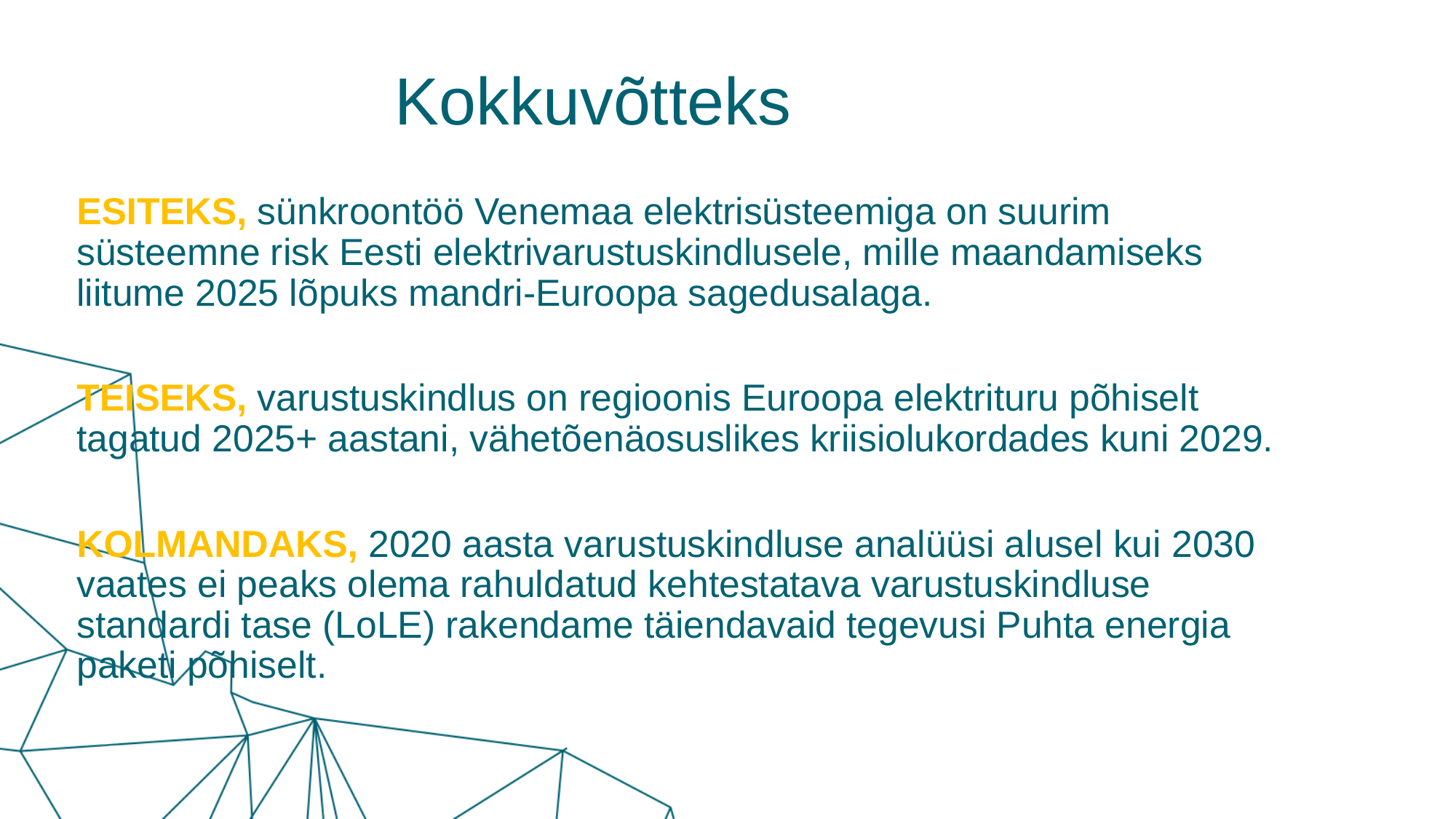

# Kokkuvõtteks

ESITEKS, sünkroontöö Venemaa elektrisüsteemiga on suurim süsteemne risk Eesti elektrivarustuskindlusele, mille maandamiseks  liitume 2025 lõpuks mandri-Euroopa sagedusalaga.

TEISEKS, varustuskindlus on regioonis Euroopa elektrituru põhiselt tagatud 2025+ aastani, vähetõenäosuslikes kriisiolukordades kuni 2029.

KOLMANDAKS, 2020 aasta varustuskindluse analüüsi alusel kui 2030 vaates ei peaks olema rahuldatud kehtestatava varustuskindluse standardi tase (LoLE) rakendame täiendavaid tegevusi Puhta energia paketi põhiselt.